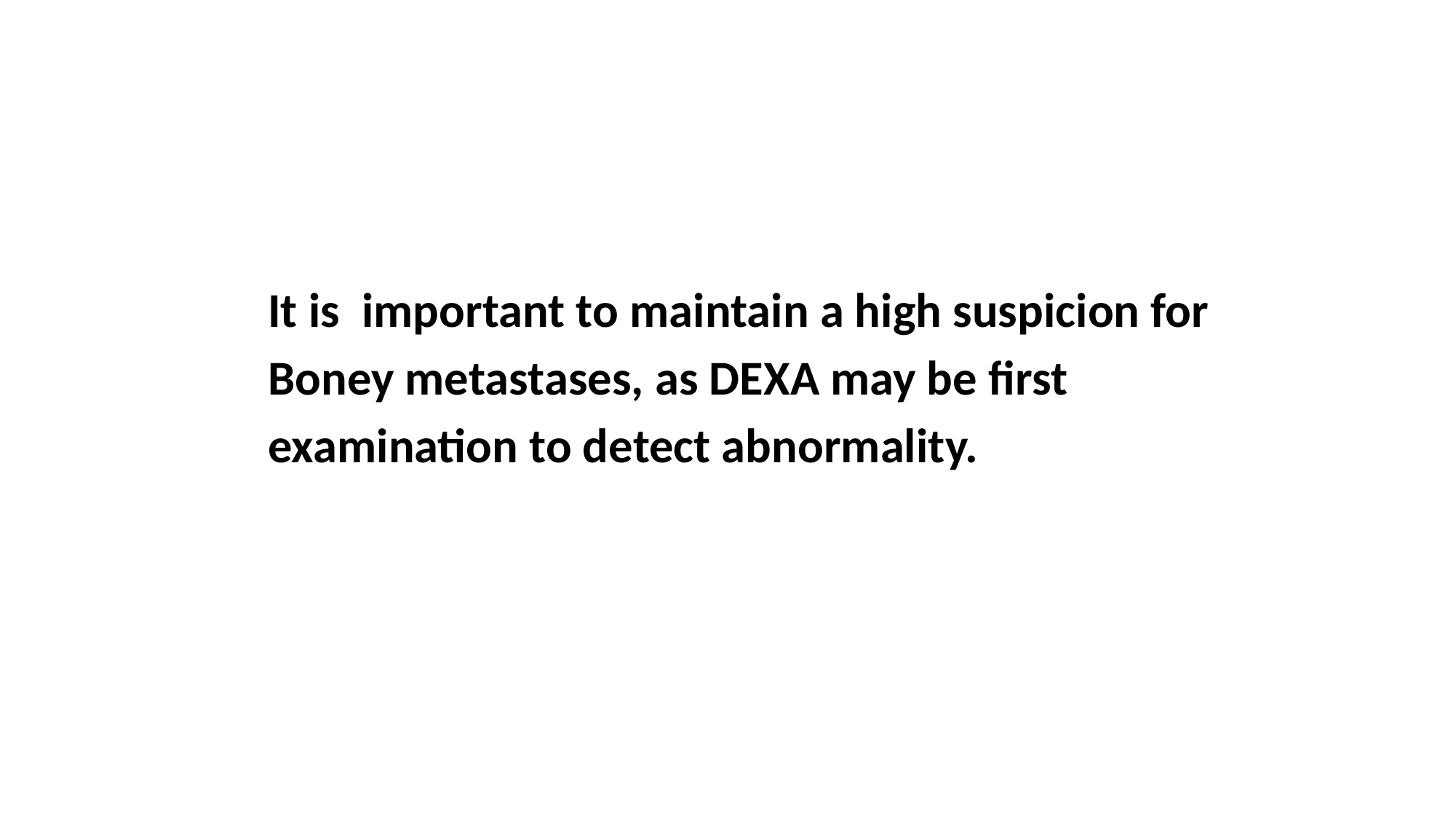

It is  important to maintain a high suspicion for
Boney metastases, as DEXA may be ﬁrst
examination to detect abnormality.